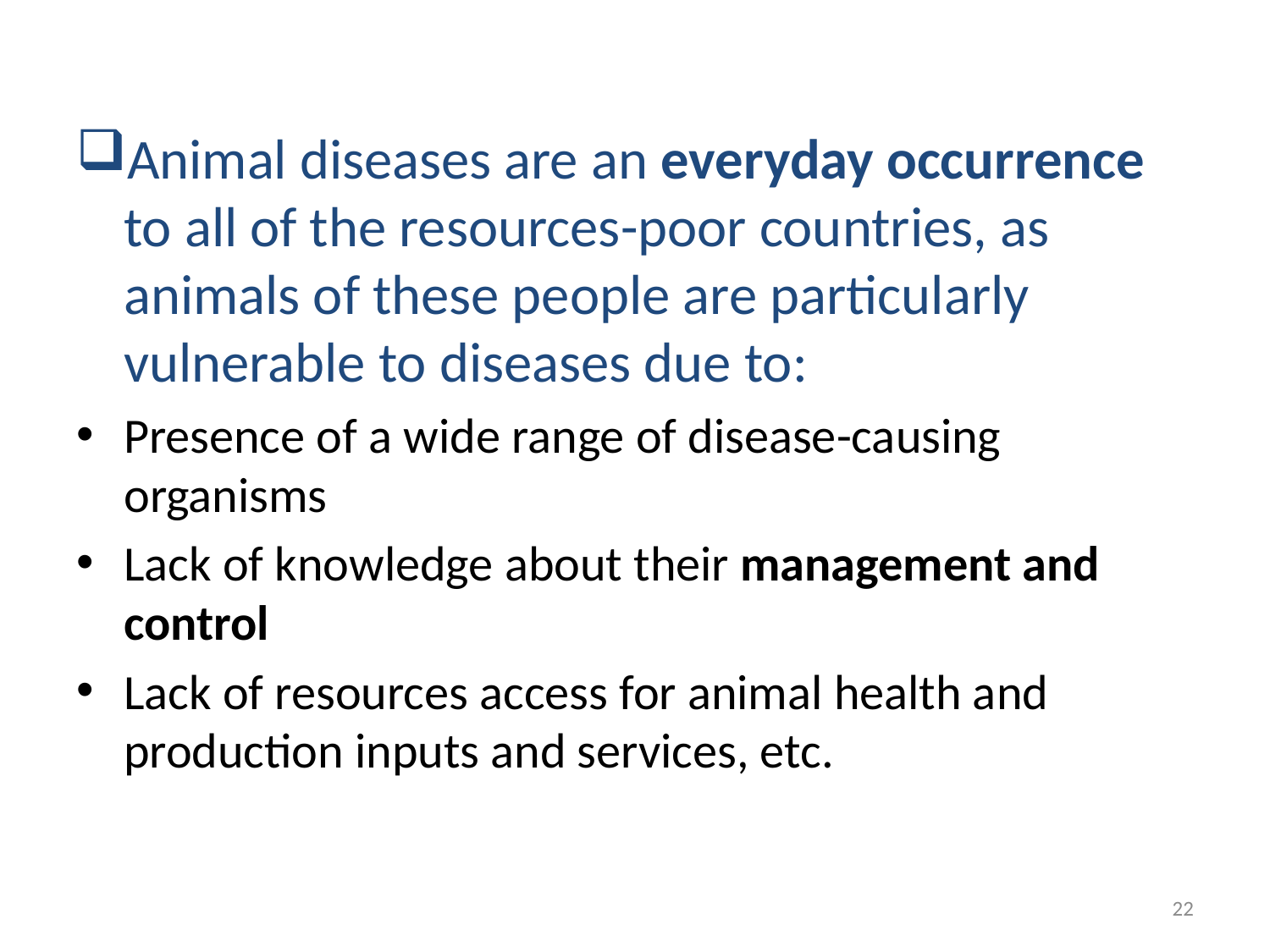

#
Animal diseases are an everyday occurrence to all of the resources-poor countries, as animals of these people are particularly vulnerable to diseases due to:
Presence of a wide range of disease-causing organisms
Lack of knowledge about their management and control
Lack of resources access for animal health and production inputs and services, etc.

22